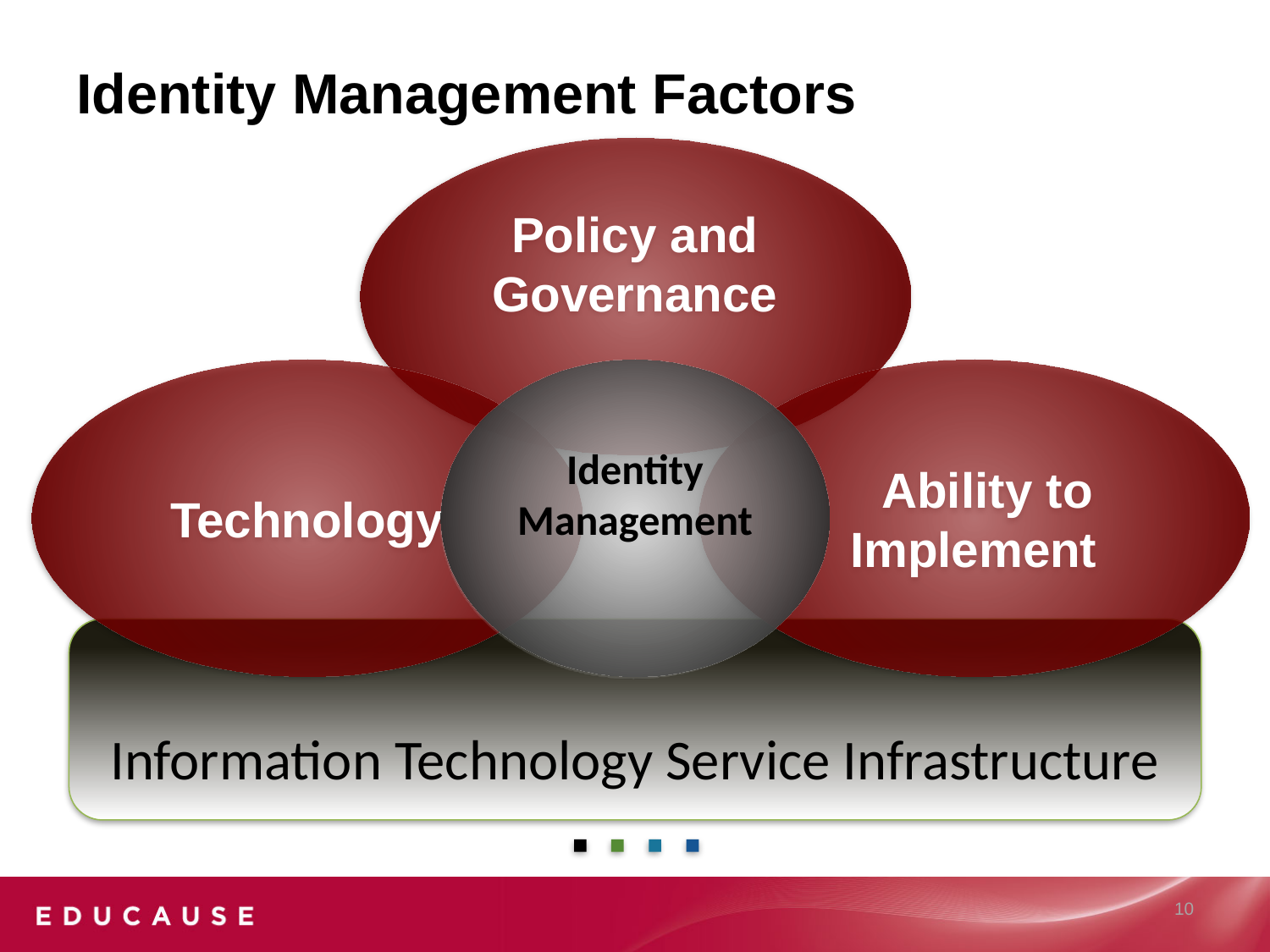

# Identity Management Factors
Policy and Governance

Technology
Identity
Management

  Ability to Implement

Information Technology Service Infrastructure
10